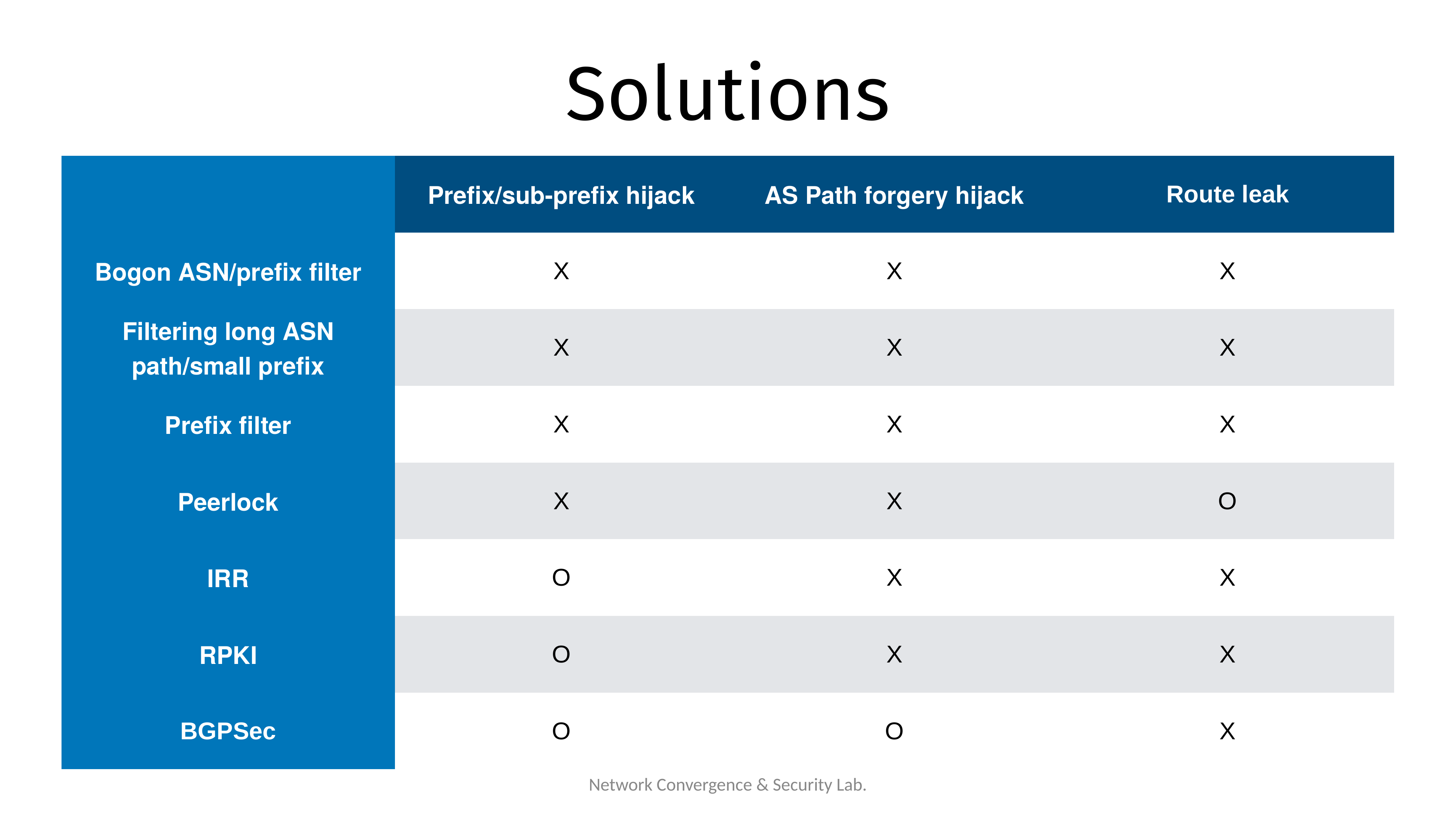

# Solutions
|  | Prefix/sub-prefix hijack | AS Path forgery hijack | Route leak |
| --- | --- | --- | --- |
| Bogon ASN/prefix filter | X | X | X |
| Filtering long ASN path/small prefix | X | X | X |
| Prefix filter | X | X | X |
| Peerlock | X | X | O |
| IRR | O | X | X |
| RPKI | O | X | X |
| BGPSec | O | O | X |
33